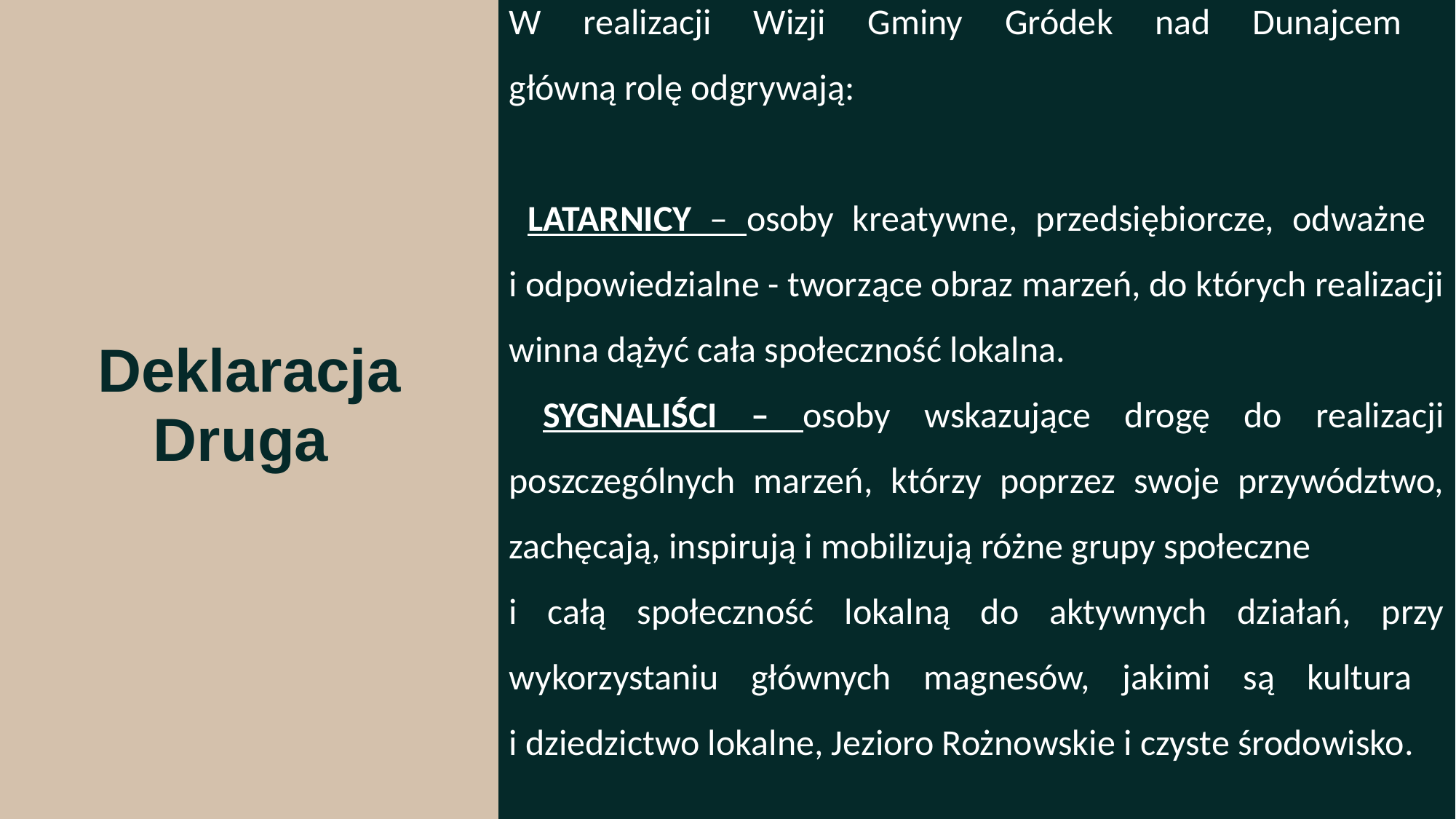

W realizacji Wizji Gminy Gródek nad Dunajcem
główną rolę odgrywają:

 LATARNICY – osoby kreatywne, przedsiębiorcze, odważne
i odpowiedzialne - tworzące obraz marzeń, do których realizacji winna dążyć cała społeczność lokalna.
 SYGNALIŚCI – osoby wskazujące drogę do realizacji poszczególnych marzeń, którzy poprzez swoje przywództwo, zachęcają, inspirują i mobilizują różne grupy społeczne
i całą społeczność lokalną do aktywnych działań, przy wykorzystaniu głównych magnesów, jakimi są kultura
i dziedzictwo lokalne, Jezioro Rożnowskie i czyste środowisko.

Deklaracja Druga